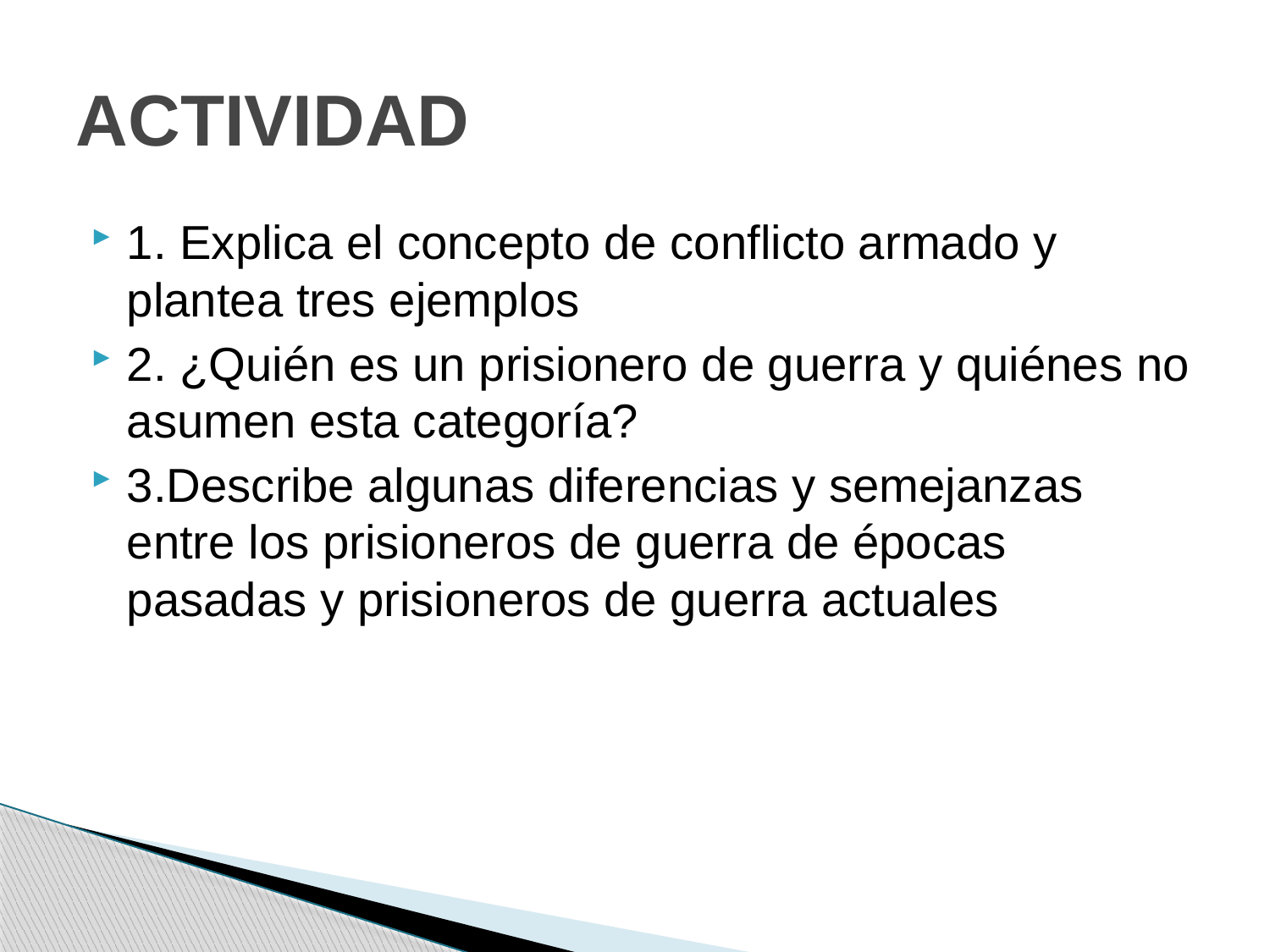

# ACTIVIDAD
1. Explica el concepto de conflicto armado y plantea tres ejemplos
2. ¿Quién es un prisionero de guerra y quiénes no asumen esta categoría?
3.Describe algunas diferencias y semejanzas entre los prisioneros de guerra de épocas pasadas y prisioneros de guerra actuales